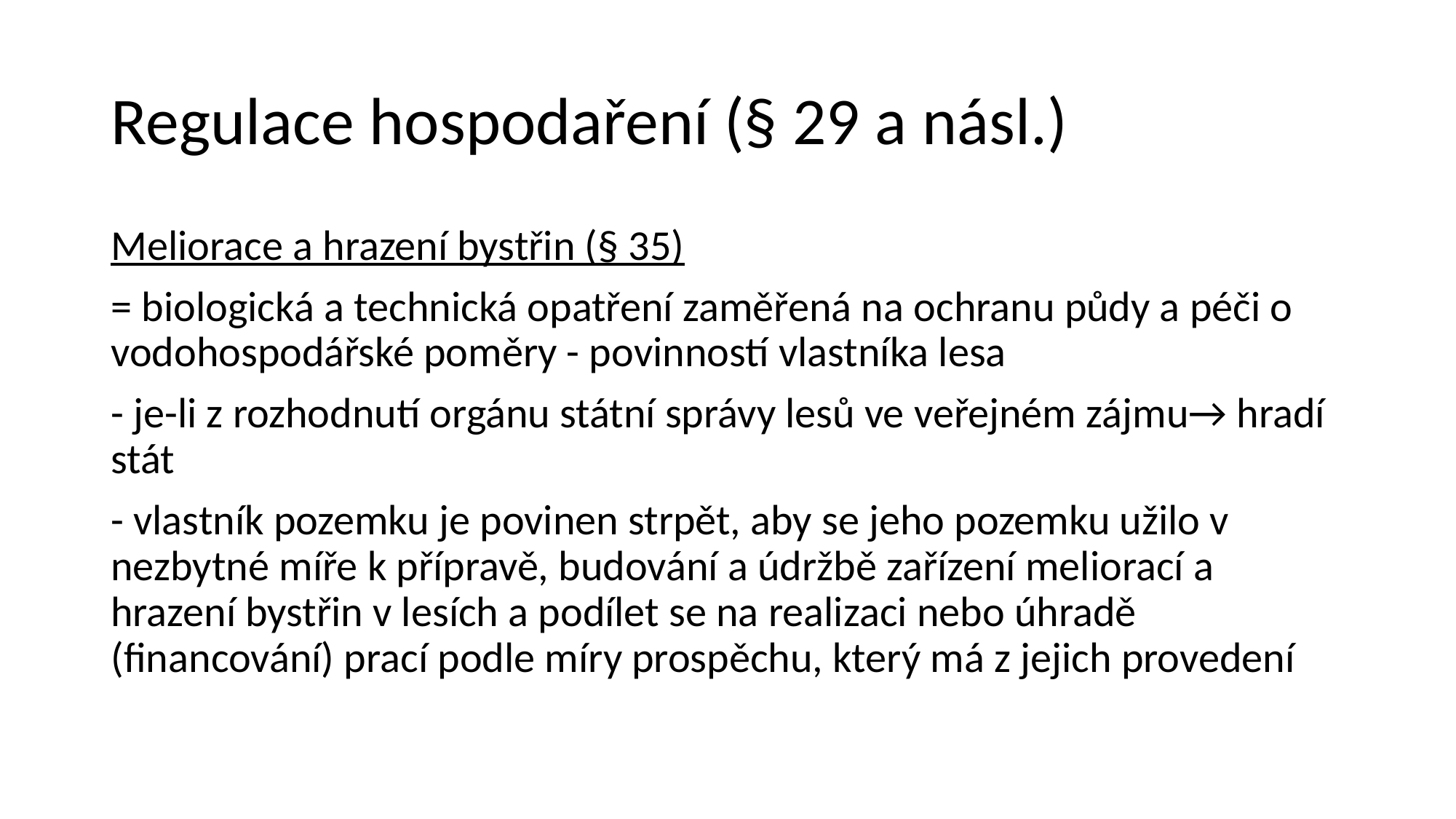

# Regulace hospodaření (§ 29 a násl.)
Meliorace a hrazení bystřin (§ 35)
= biologická a technická opatření zaměřená na ochranu půdy a péči o vodohospodářské poměry - povinností vlastníka lesa
- je-li z rozhodnutí orgánu státní správy lesů ve veřejném zájmu→ hradí stát
- vlastník pozemku je povinen strpět, aby se jeho pozemku užilo v nezbytné míře k přípravě, budování a údržbě zařízení meliorací a hrazení bystřin v lesích a podílet se na realizaci nebo úhradě (financování) prací podle míry prospěchu, který má z jejich provedení